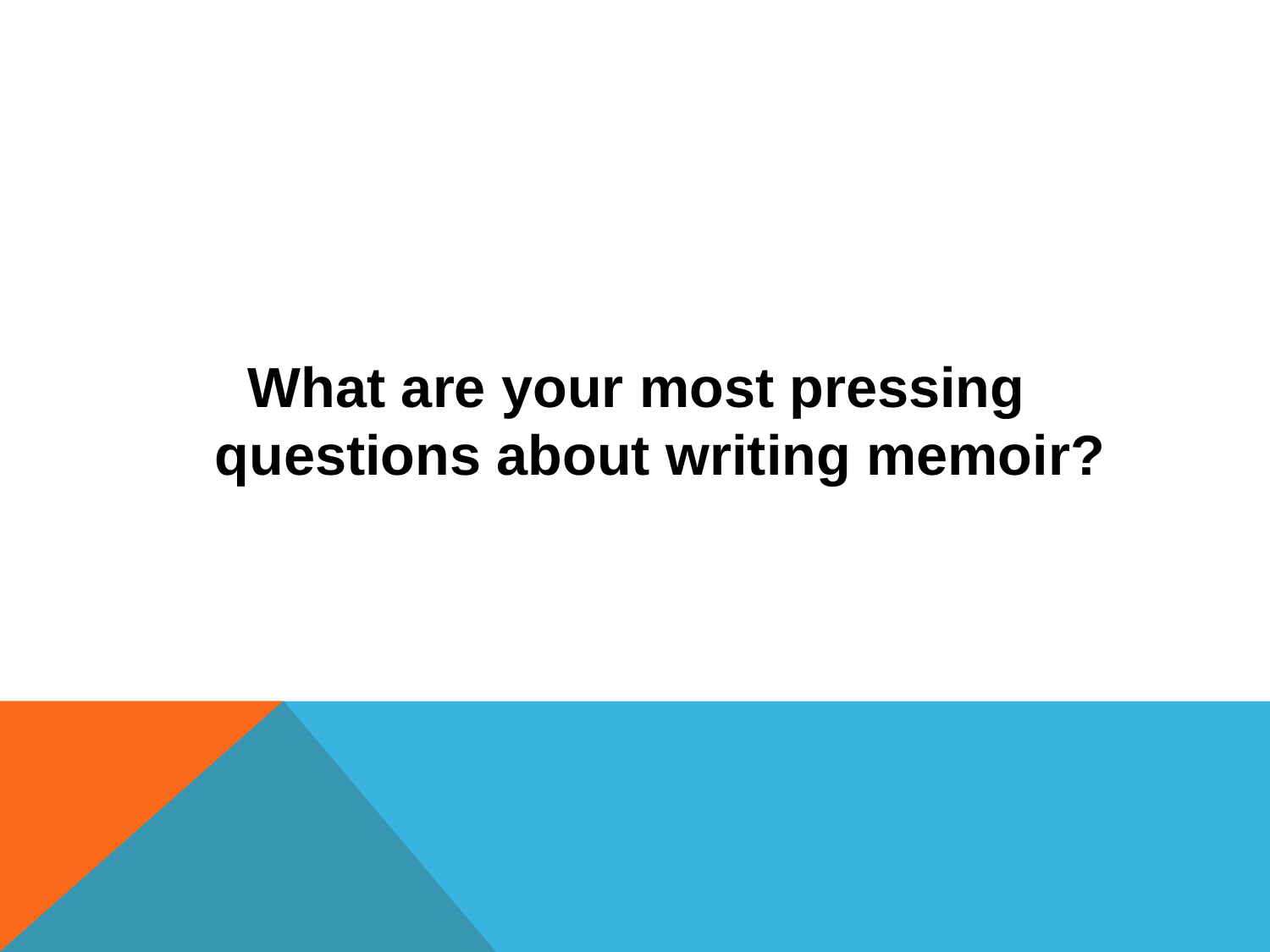

#

What are your most pressing questions about writing memoir?